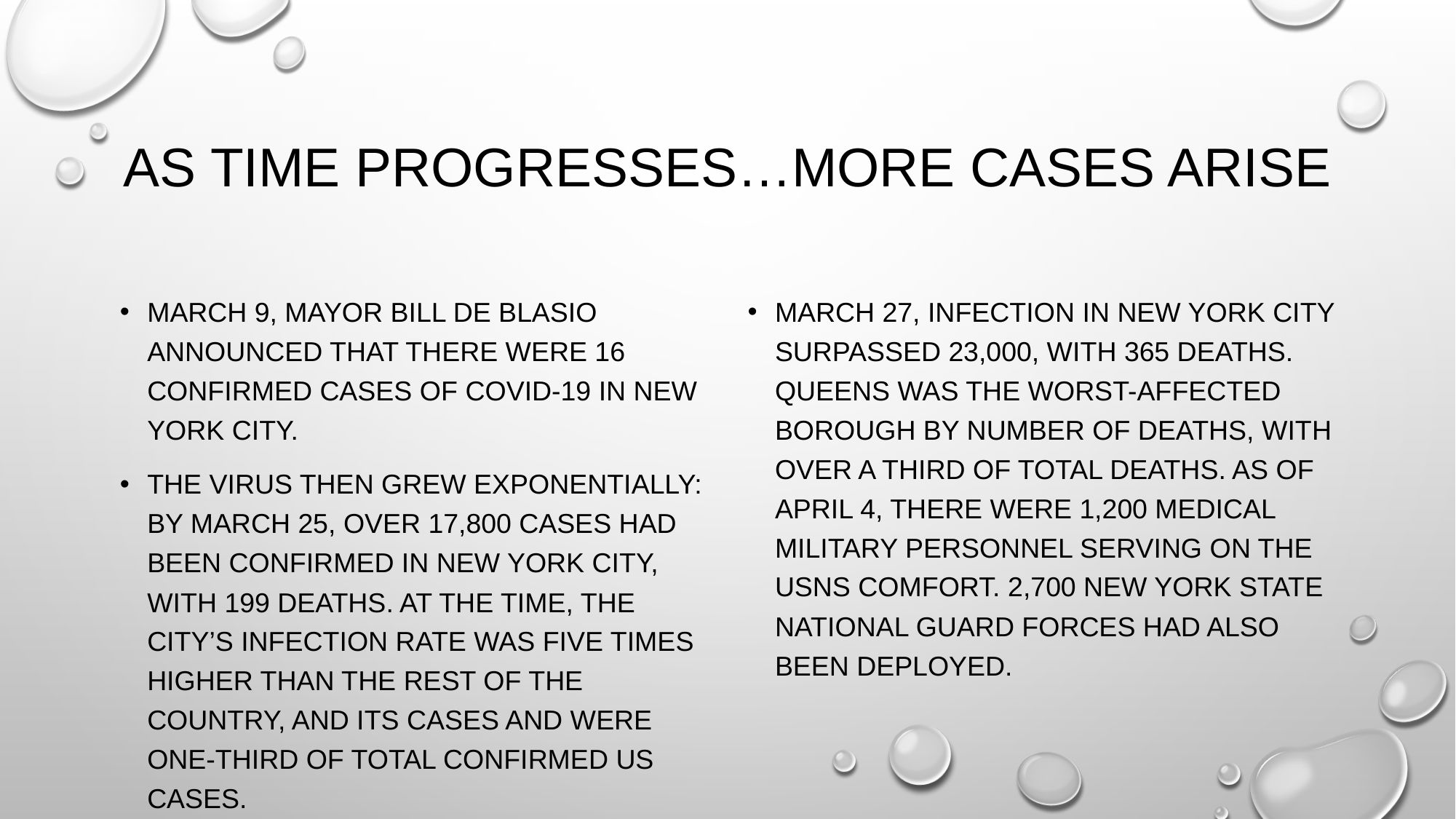

# As time progresses…more cases arise
March 9, Mayor Bill de Blasio announced that there were 16 confirmed cases of COVID-19 in New York City.
The virus then grew exponentially: by March 25, over 17,800 cases had been confirmed in New York City, with 199 deaths. At the time, the city’s infection rate was five times higher than the rest of the country, and its cases and were one-third of total confirmed US cases.
March 27, infection in New York City surpassed 23,000, with 365 deaths. Queens was the worst-affected borough by number of deaths, with over a third of total deaths. As of April 4, there were 1,200 medical military personnel serving on the USNS Comfort. 2,700 New York State National Guard forces had also been deployed.